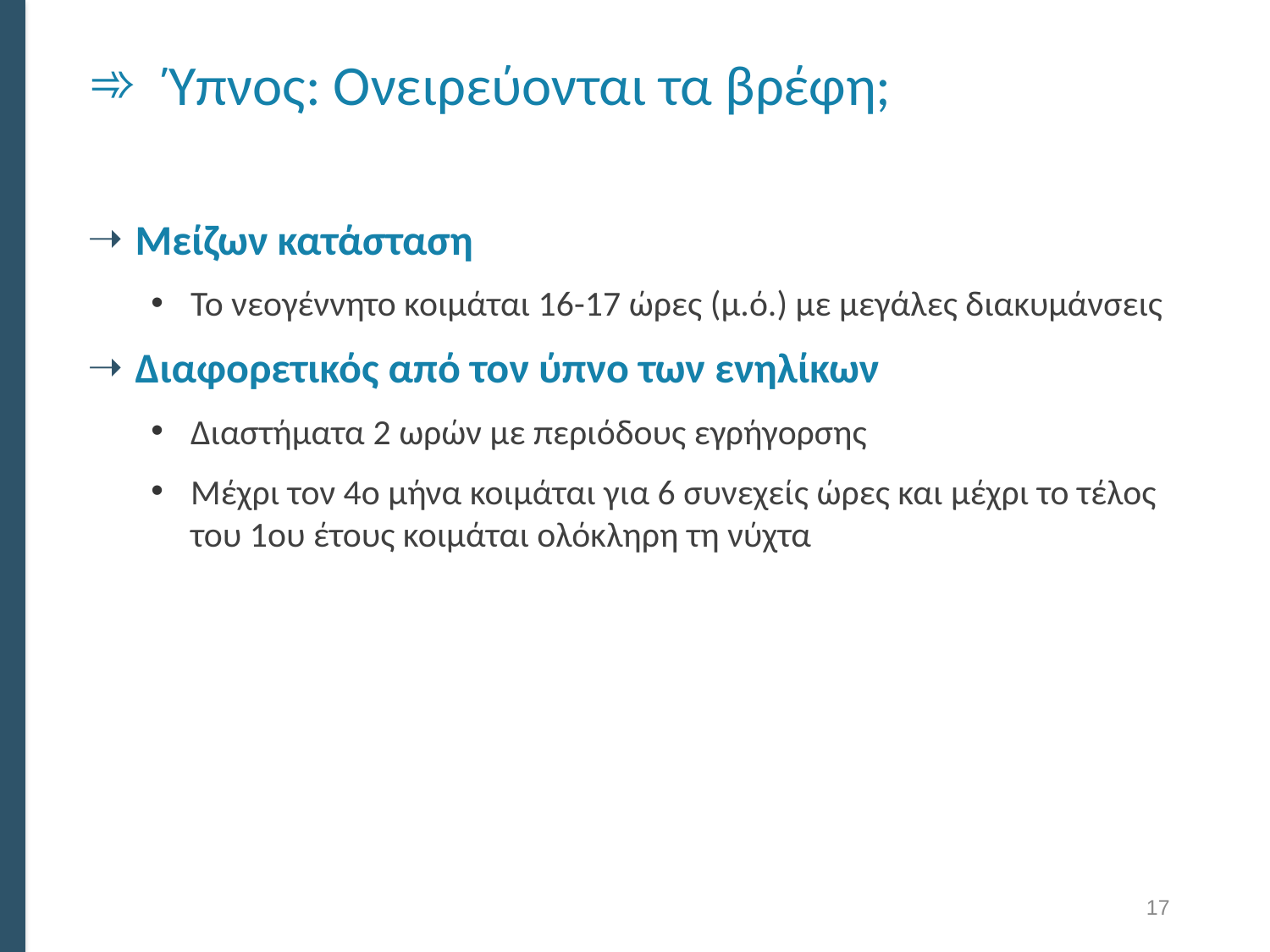

# Ύπνος: Ονειρεύονται τα βρέφη;

Μείζων κατάσταση
Το νεογέννητο κοιμάται 16-17 ώρες (μ.ό.) με μεγάλες διακυμάνσεις
Διαφορετικός από τον ύπνο των ενηλίκων
Διαστήματα 2 ωρών με περιόδους εγρήγορσης
Μέχρι τον 4ο μήνα κοιμάται για 6 συνεχείς ώρες και μέχρι το τέλος του 1ου έτους κοιμάται ολόκληρη τη νύχτα

17